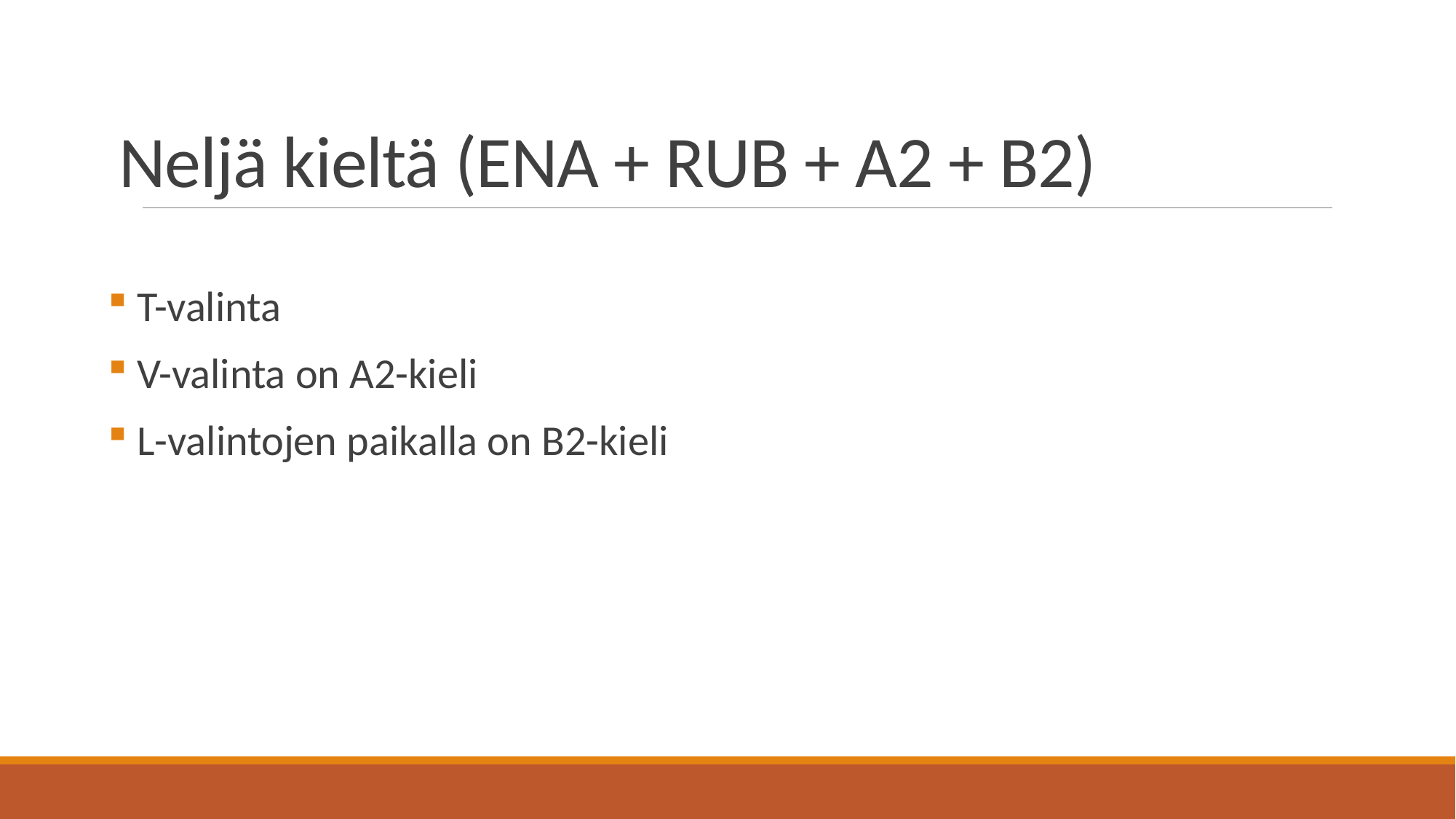

# Neljä kieltä (ENA + RUB + A2 + B2)
 T-valinta
 V-valinta on A2-kieli
 L-valintojen paikalla on B2-kieli